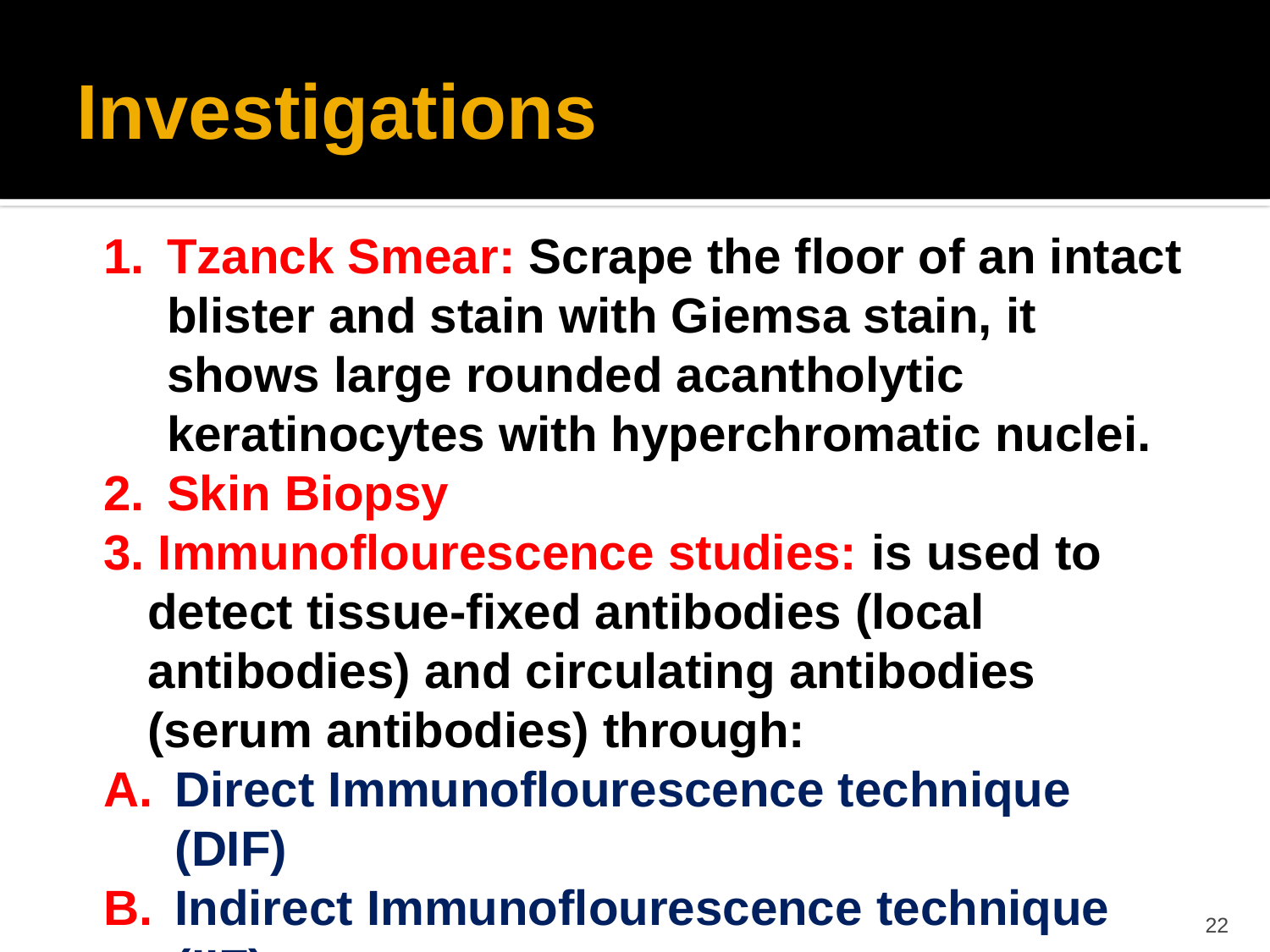

# Investigations
Tzanck Smear: Scrape the floor of an intact blister and stain with Giemsa stain, it shows large rounded acantholytic keratinocytes with hyperchromatic nuclei.
Skin Biopsy
3. Immunoflourescence studies: is used to detect tissue-fixed antibodies (local antibodies) and circulating antibodies (serum antibodies) through:
Direct Immunoflourescence technique (DIF)
Indirect Immunoflourescence technique (IIF)
22